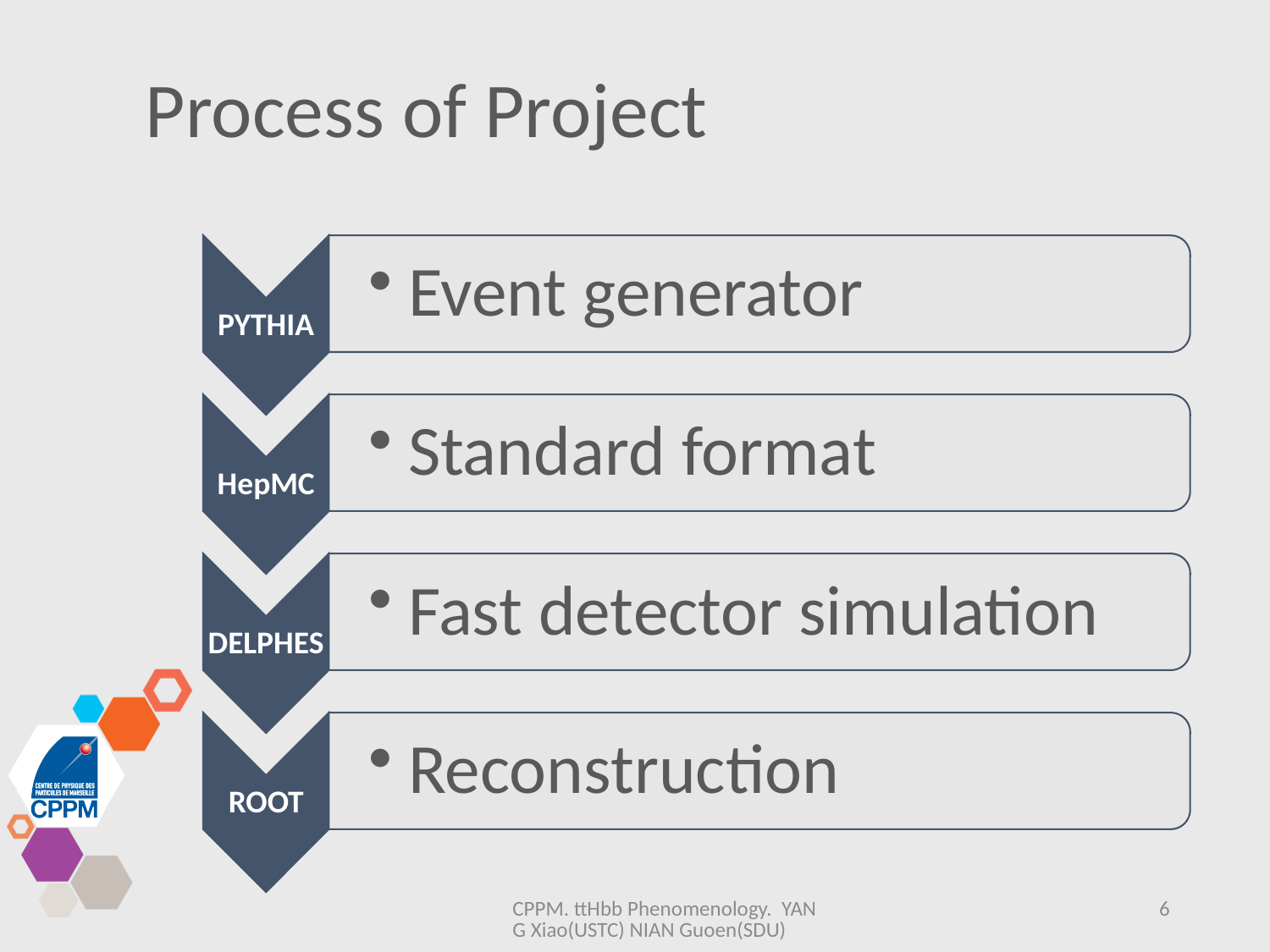

# Process of Project
PYTHIA
Event generator
HepMC
Standard format
DELPHES
Fast detector simulation
ROOT
Reconstruction
CPPM. ttHbb Phenomenology.  YANG Xiao(USTC) NIAN Guoen(SDU)
6